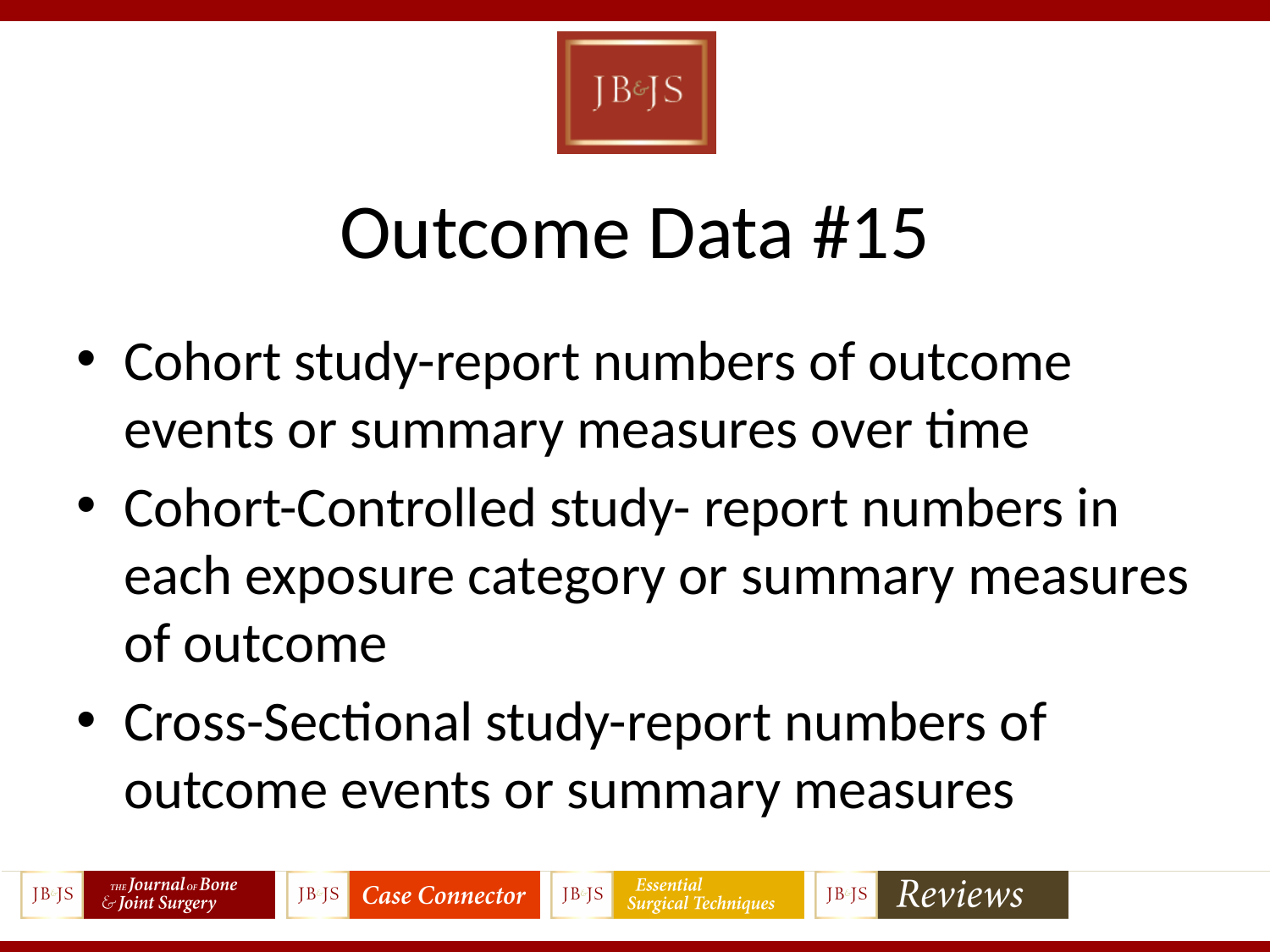

# Outcome Data #15
Cohort study-report numbers of outcome events or summary measures over time
Cohort-Controlled study- report numbers in each exposure category or summary measures of outcome
Cross-Sectional study-report numbers of outcome events or summary measures